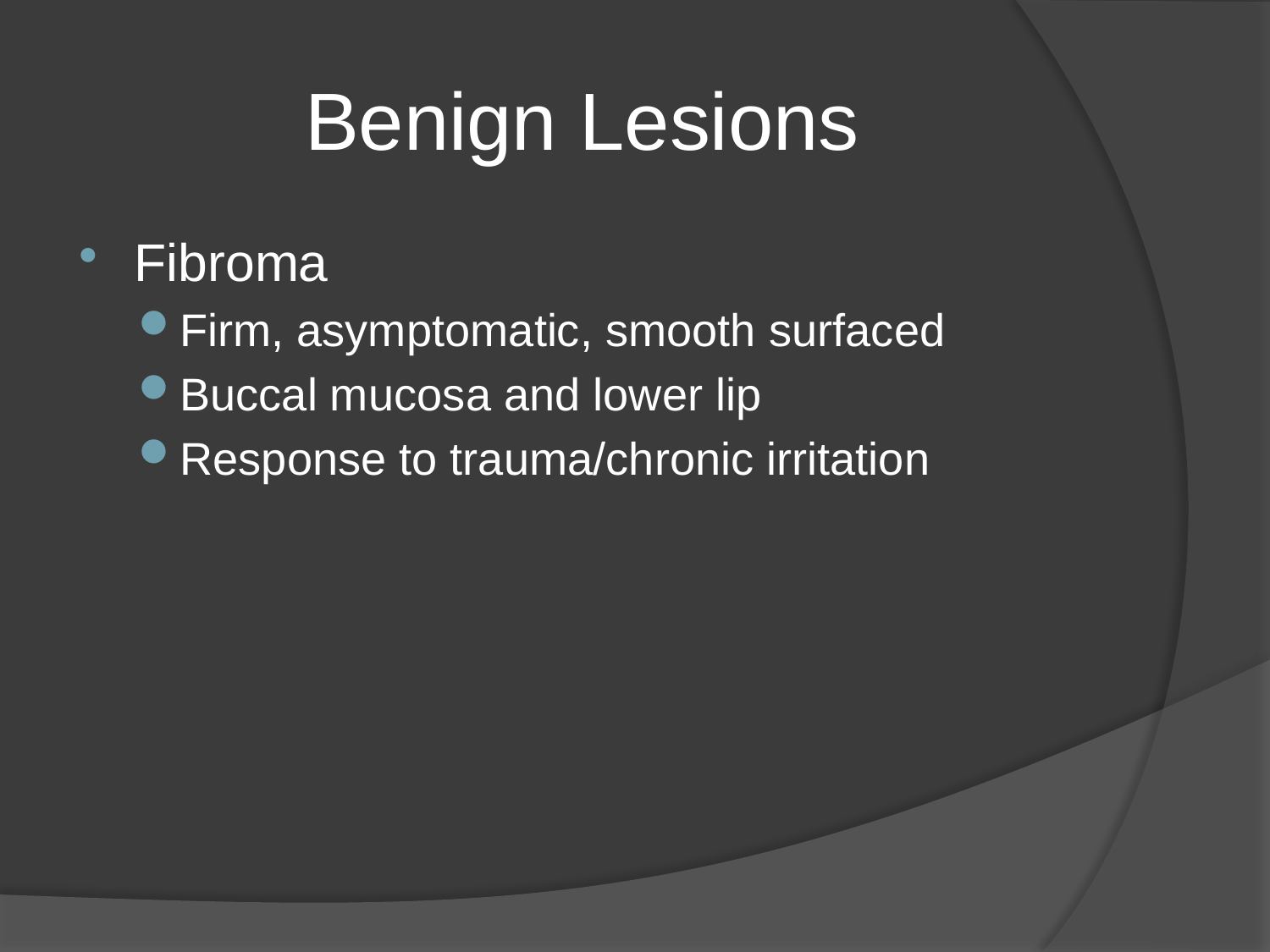

# Benign Lesions
Fibroma
Firm, asymptomatic, smooth surfaced
Buccal mucosa and lower lip
Response to trauma/chronic irritation